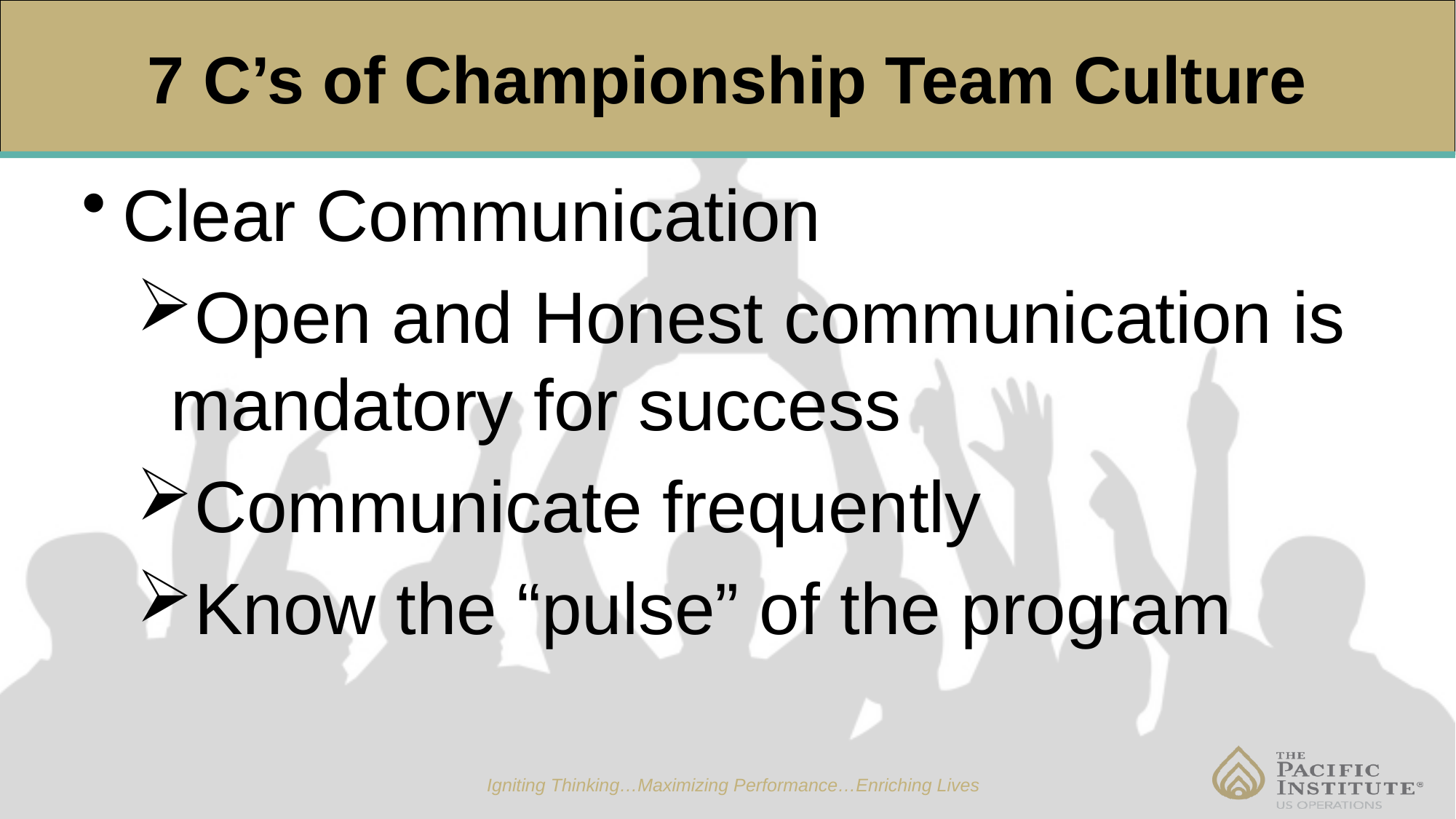

7 C’s of Championship Team Culture
Clear Communication
Open and Honest communication is mandatory for success
Communicate frequently
Know the “pulse” of the program